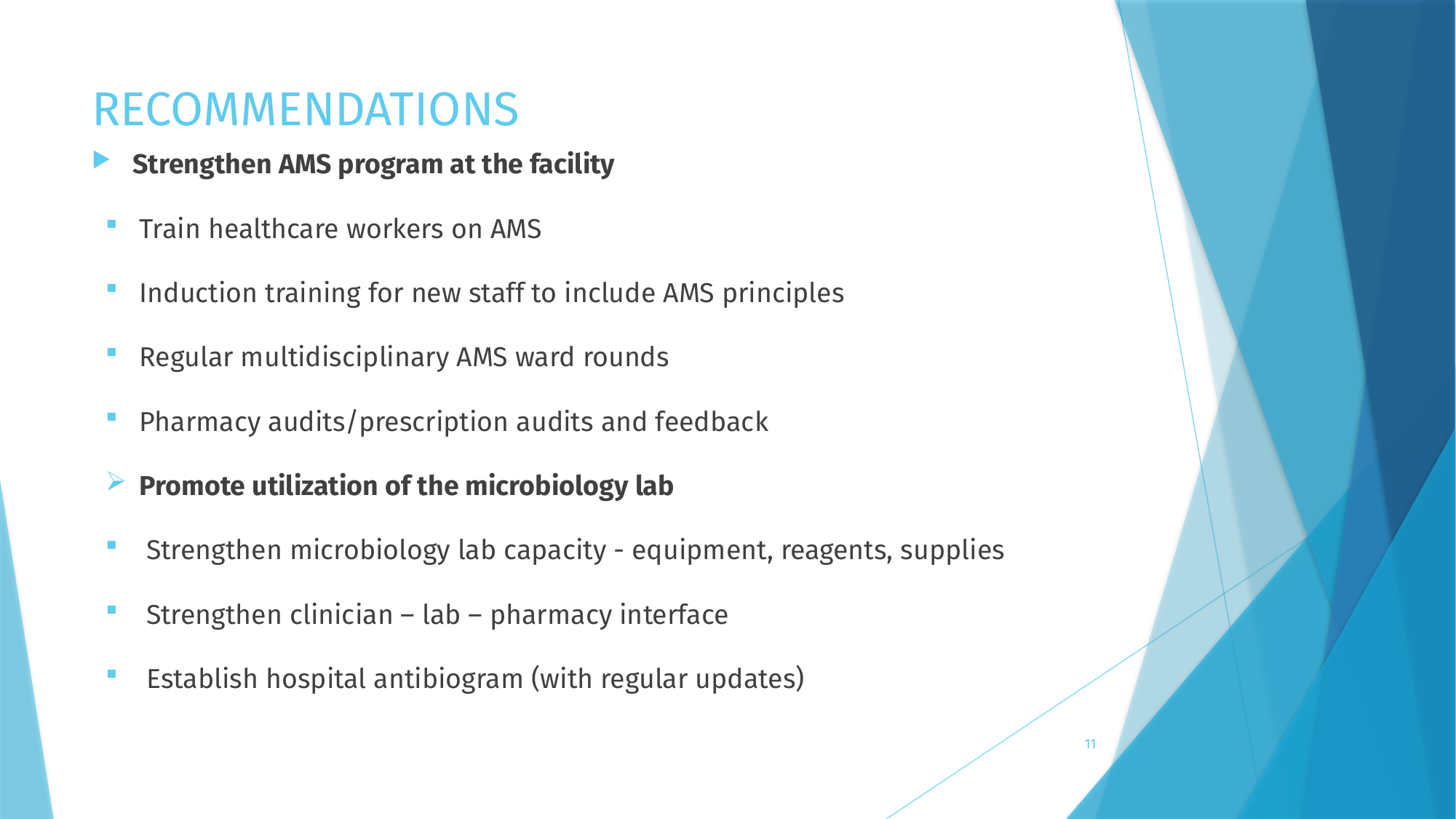

# RECOMMENDATIONS
Strengthen AMS program at the facility
Train healthcare workers on AMS
Induction training for new staff to include AMS principles
Regular multidisciplinary AMS ward rounds
Pharmacy audits/prescription audits and feedback
Promote utilization of the microbiology lab
Strengthen microbiology lab capacity - equipment, reagents, supplies
Strengthen clinician – lab – pharmacy interface
Establish hospital antibiogram (with regular updates)

11